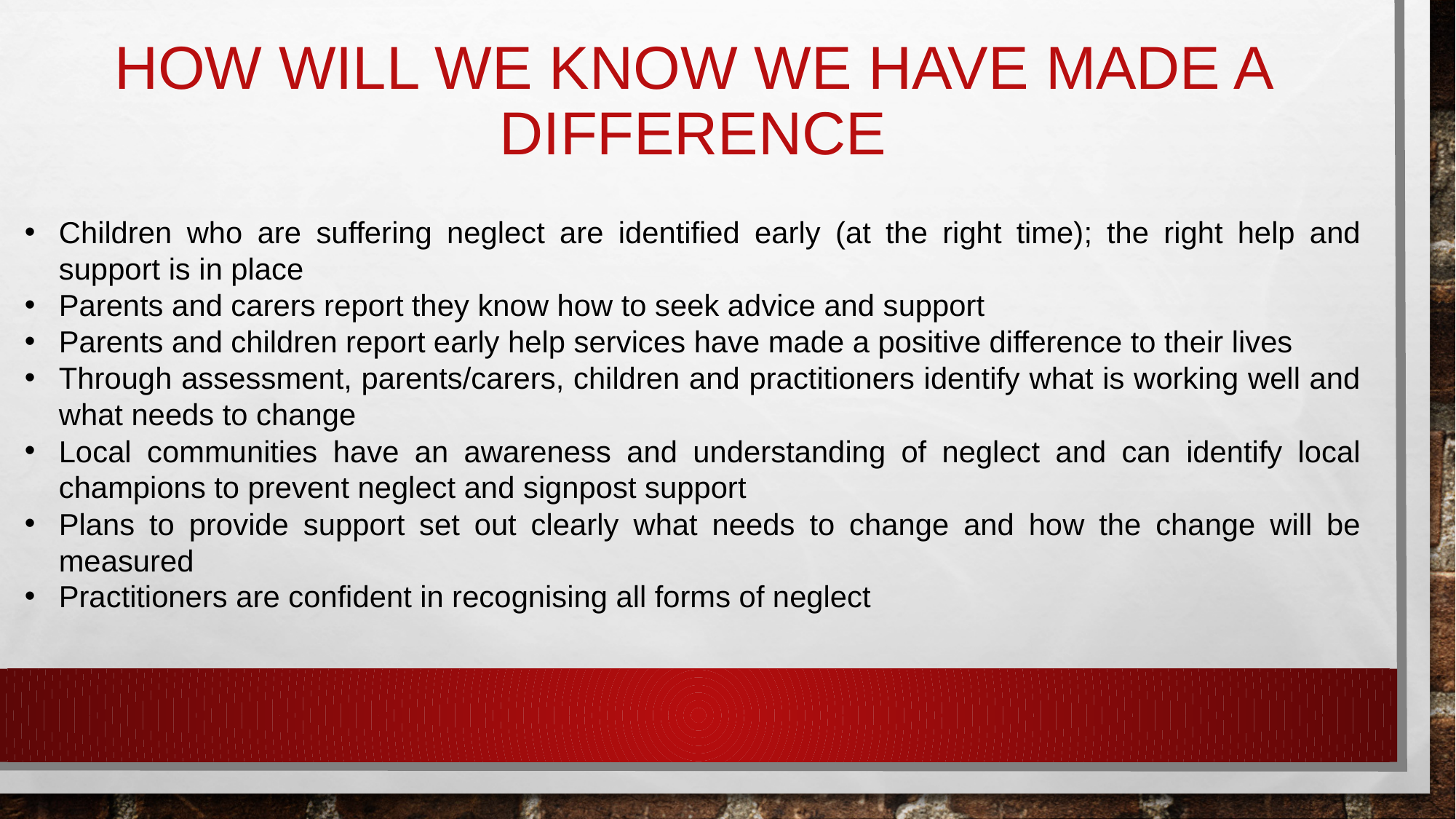

# How will we know we have made a difference

Children who are suffering neglect are identified early (at the right time); the right help and support is in place
Parents and carers report they know how to seek advice and support
Parents and children report early help services have made a positive difference to their lives
Through assessment, parents/carers, children and practitioners identify what is working well and what needs to change
Local communities have an awareness and understanding of neglect and can identify local champions to prevent neglect and signpost support
Plans to provide support set out clearly what needs to change and how the change will be measured
Practitioners are confident in recognising all forms of neglect